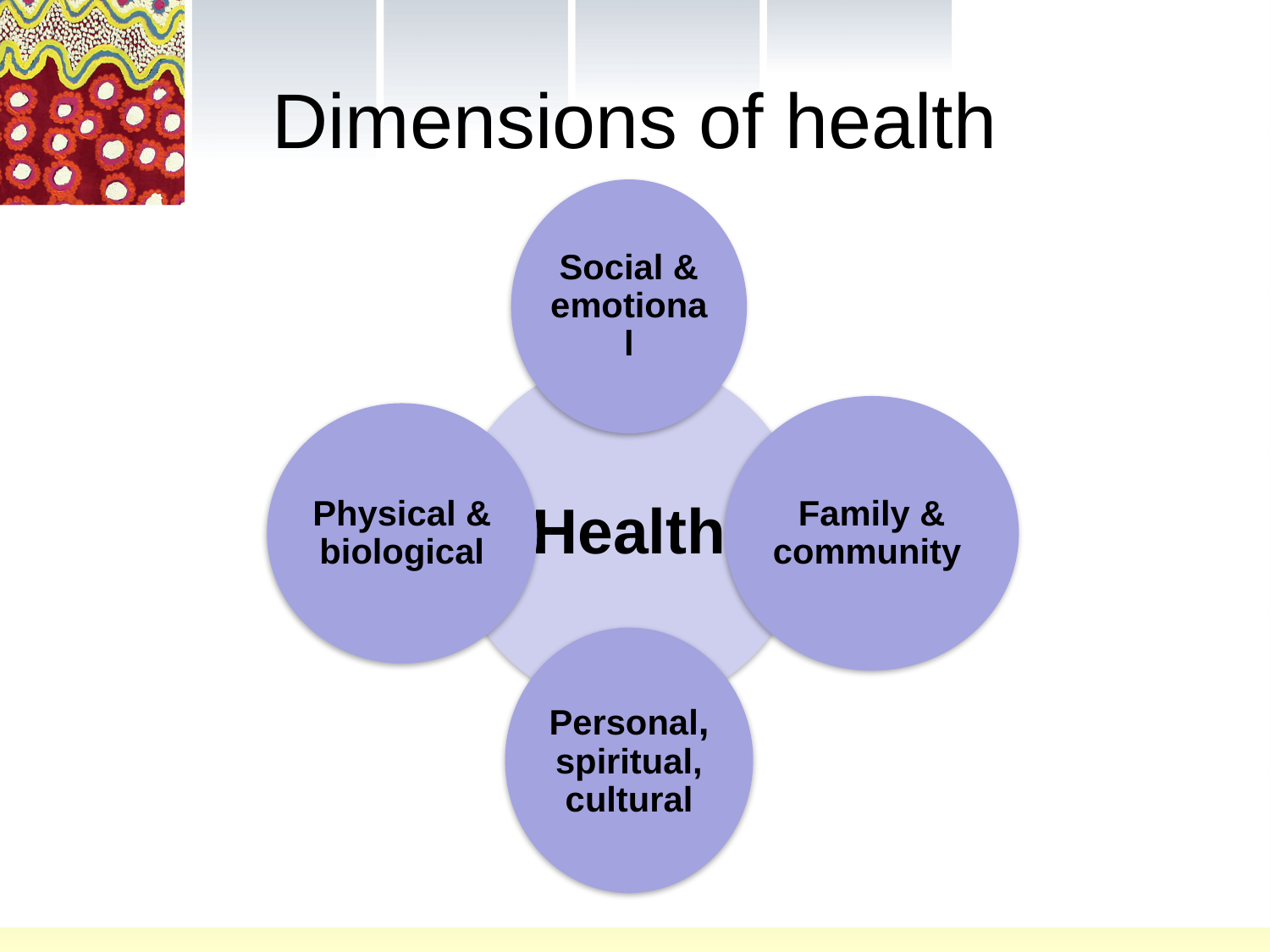

# Dimensions of health
Health
Social & emotional
Family & community
Personal, spiritual, cultural
Physical & biological